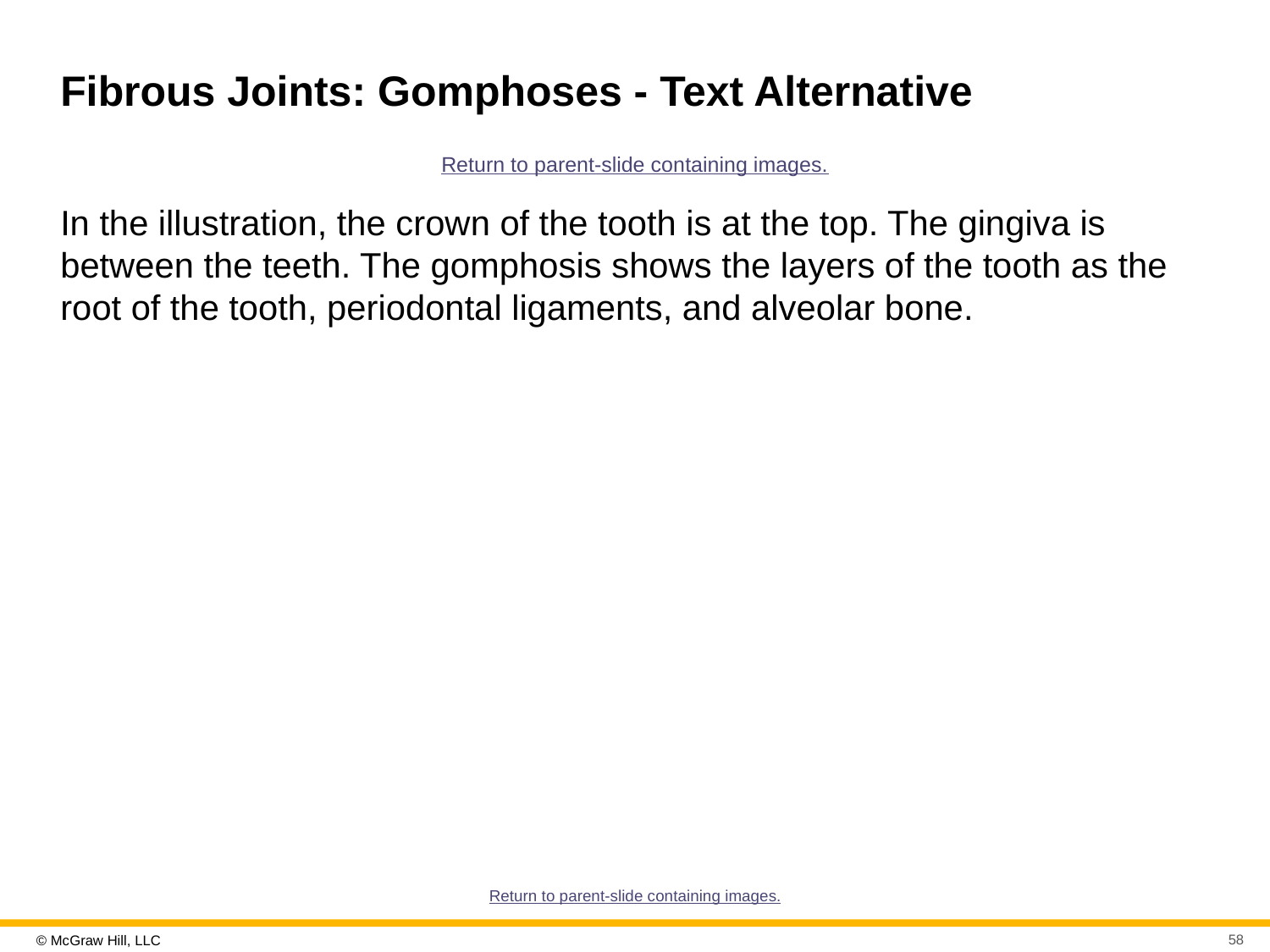

# Fibrous Joints: Gomphoses - Text Alternative
Return to parent-slide containing images.
In the illustration, the crown of the tooth is at the top. The gingiva is between the teeth. The gomphosis shows the layers of the tooth as the root of the tooth, periodontal ligaments, and alveolar bone.
Return to parent-slide containing images.
58